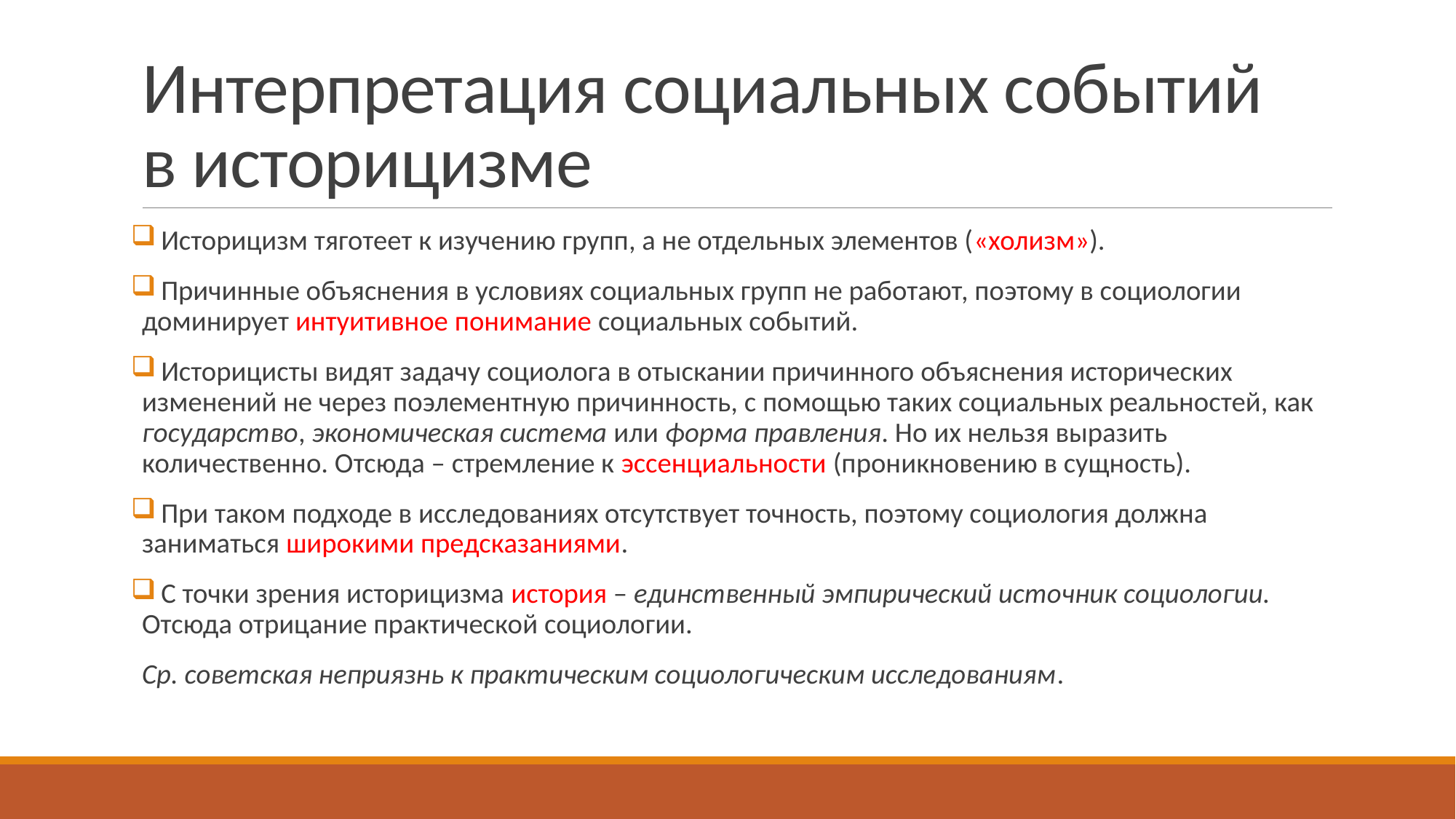

# Интерпретация социальных событий в историцизме
 Историцизм тяготеет к изучению групп, а не отдельных элементов («холизм»).
 Причинные объяснения в условиях социальных групп не работают, поэтому в социологии доминирует интуитивное понимание социальных событий.
 Историцисты видят задачу социолога в отыскании причинного объяснения исторических изменений не через поэлементную причинность, с помощью таких социальных реальностей, как государство, экономическая система или форма правления. Но их нельзя выразить количественно. Отсюда – стремление к эссенциальности (проникновению в сущность).
 При таком подходе в исследованиях отсутствует точность, поэтому социология должна заниматься широкими предсказаниями.
 С точки зрения историцизма история – единственный эмпирический источник социологии. Отсюда отрицание практической социологии.
Ср. советская неприязнь к практическим социологическим исследованиям.